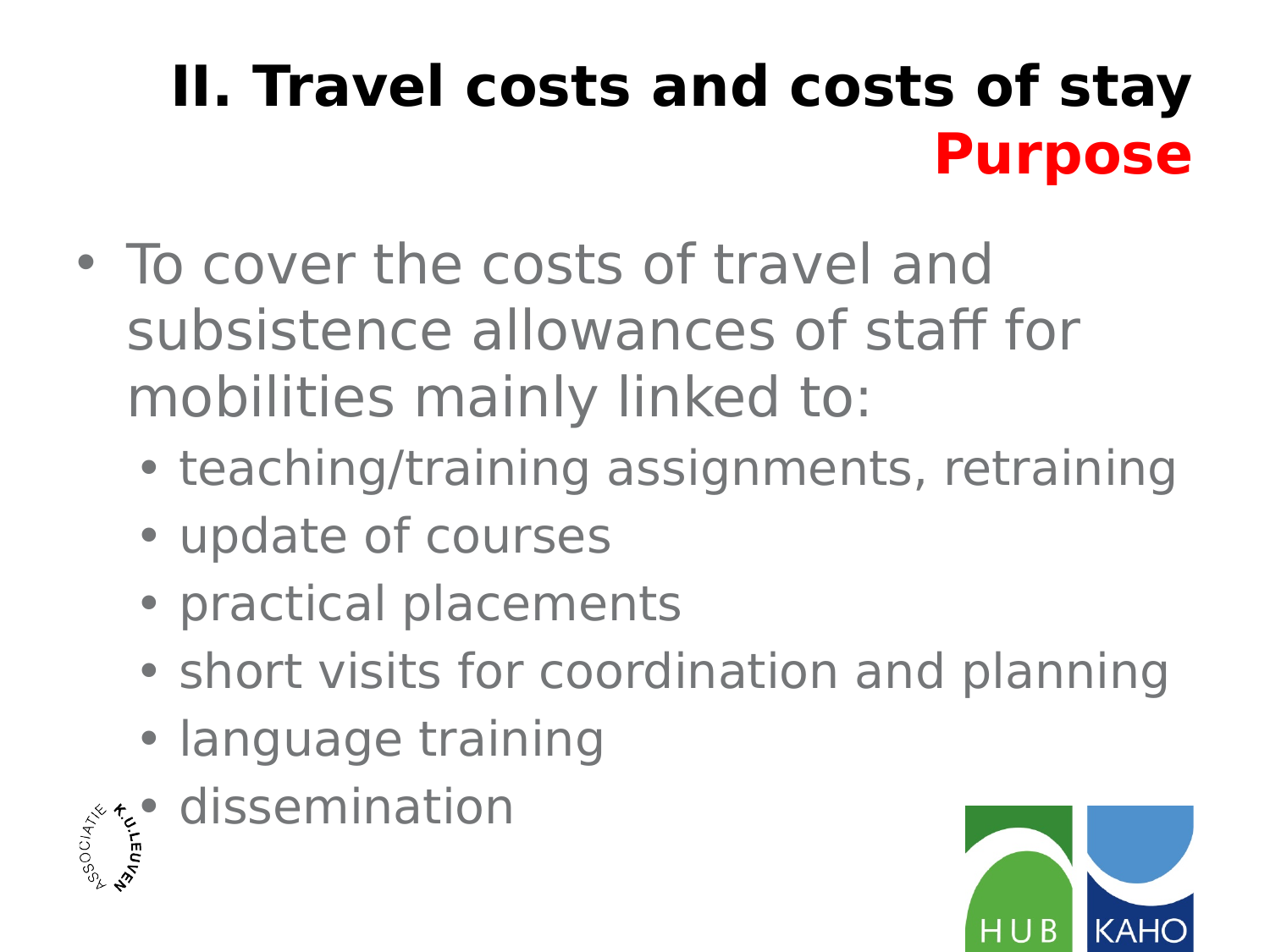

# II. Travel costs and costs of stay Purpose
To cover the costs of travel and subsistence allowances of staff for mobilities mainly linked to:
• teaching/training assignments, retraining
• update of courses
• practical placements
• short visits for coordination and planning
• language training
• dissemination